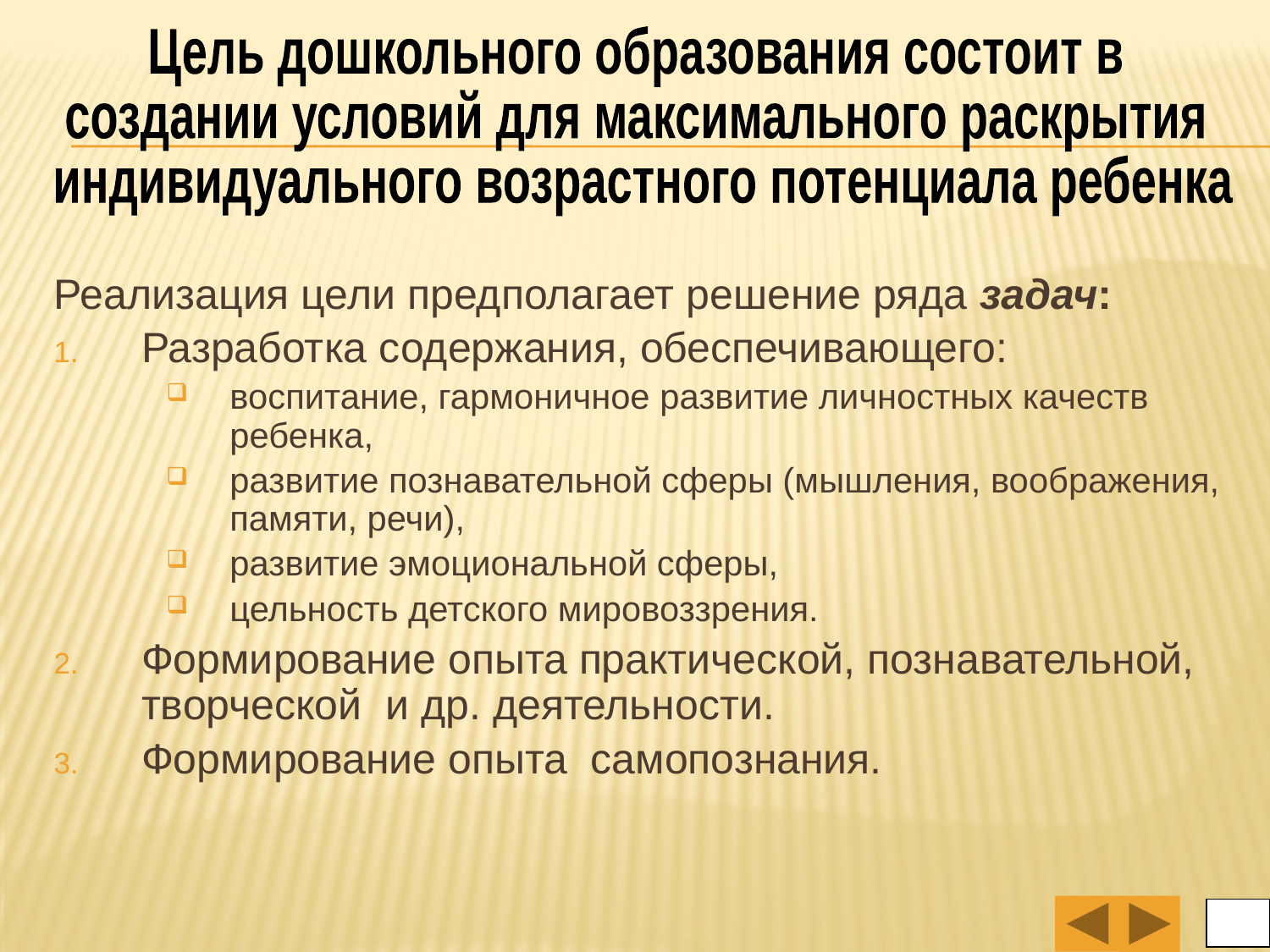

Цель дошкольного образования состоит в
создании условий для максимального раскрытия
 индивидуального возрастного потенциала ребенка.
Реализация цели предполагает решение ряда задач:
Разработка содержания, обеспечивающего:
воспитание, гармоничное развитие личностных качеств ребенка,
развитие познавательной сферы (мышления, воображения, памяти, речи),
развитие эмоциональной сферы,
цельность детского мировоззрения.
Формирование опыта практической, познавательной, творческой  и др. деятельности.
Формирование опыта  самопознания.